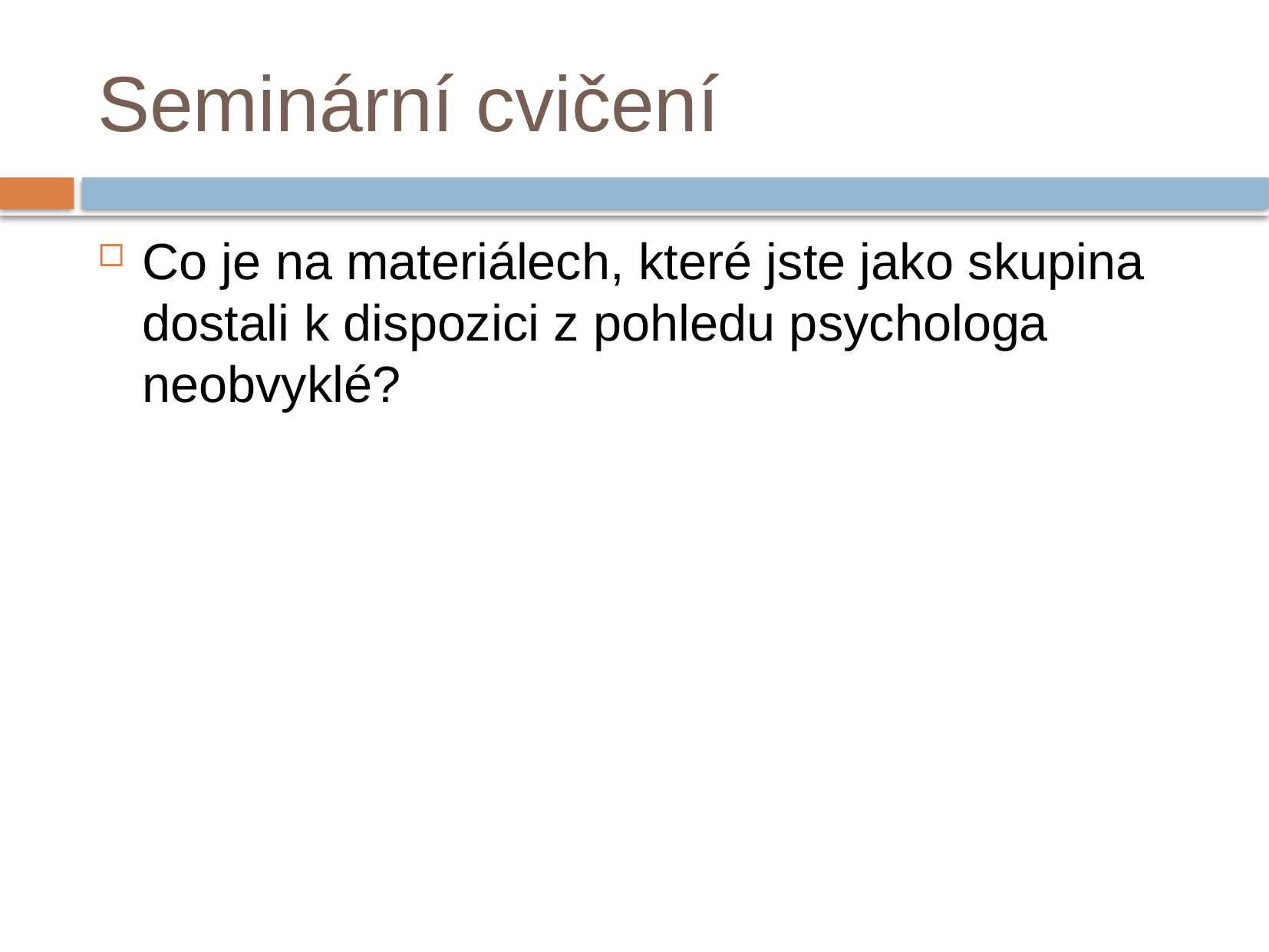

# Seminární cvičení
Co je na materiálech, které jste jako skupina dostali k dispozici z pohledu psychologa neobvyklé?